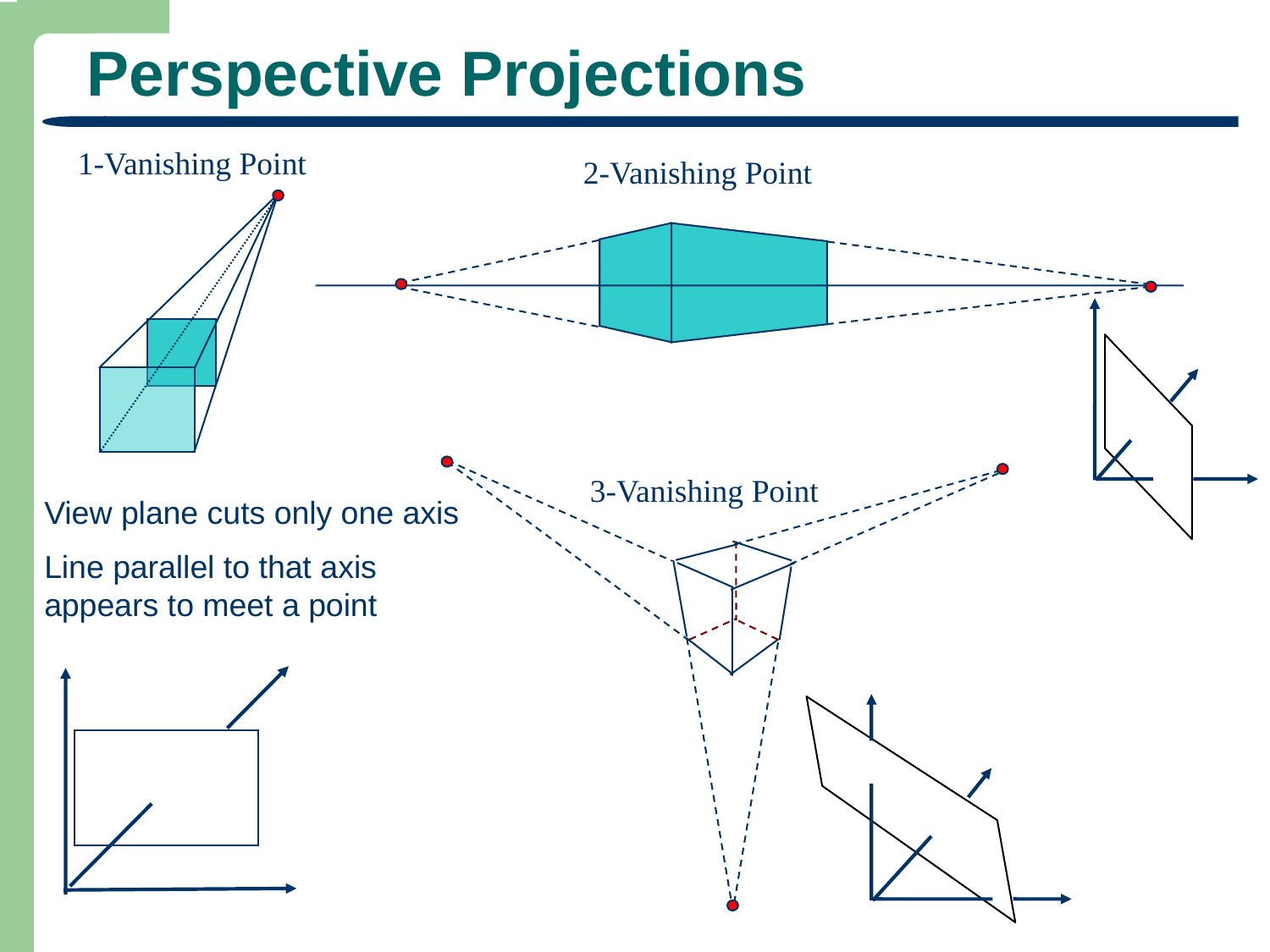

# Perspective Projections
1-Vanishing Point

2-Vanishing Point

3-Vanishing Point

View plane cuts only one axis
Line parallel to that axis appears to meet a point